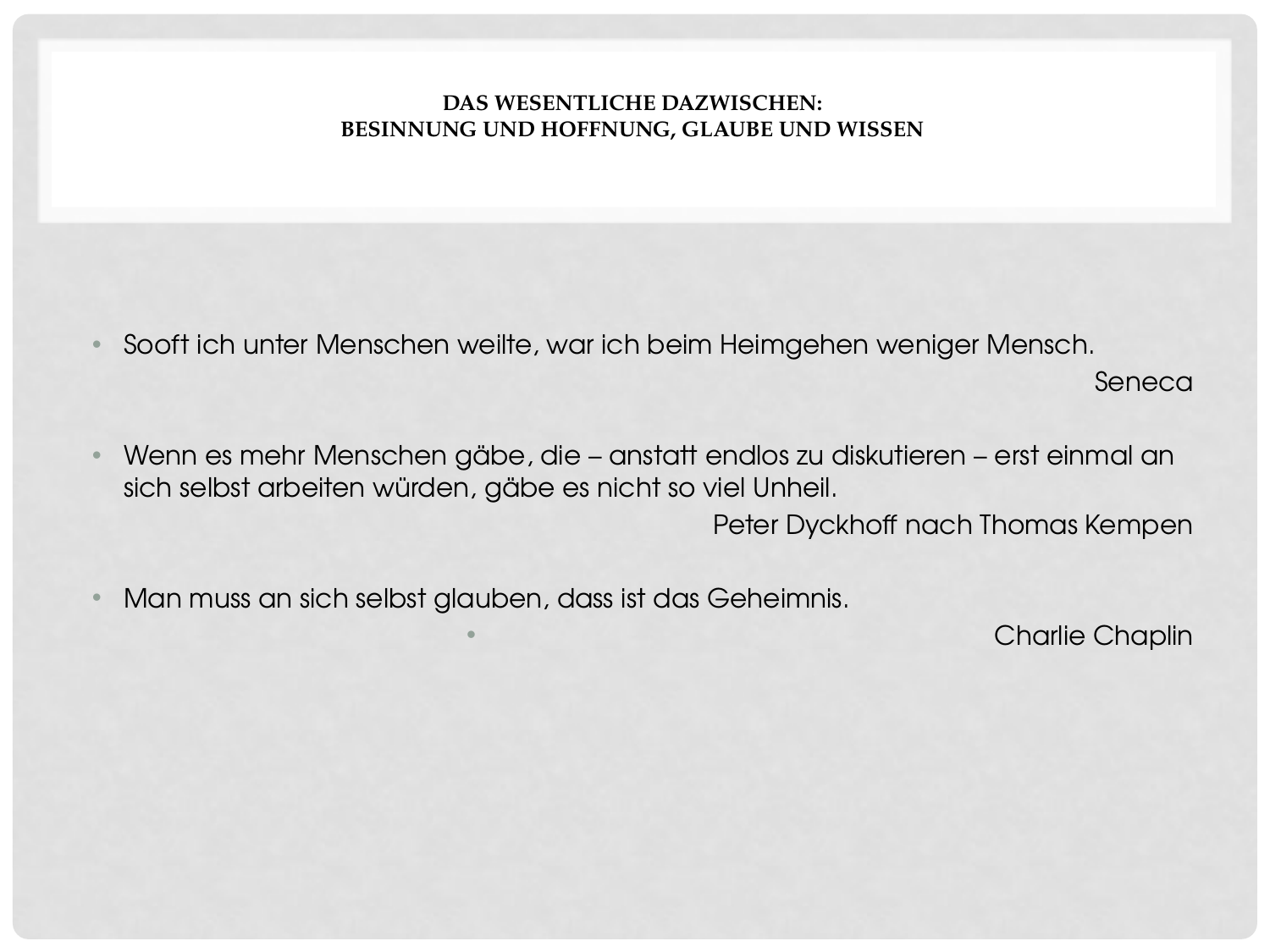

# Das Wesentliche dazwischen: Besinnung und Hoffnung, Glaube und Wissen

Sooft ich unter Menschen weilte, war ich beim Heimgehen weniger Mensch.
                                                                                                                 Seneca

Wenn es mehr Menschen gäbe, die – anstatt endlos zu diskutieren – erst einmal an sich selbst arbeiten würden, gäbe es nicht so viel Unheil.
                                                                  Peter Dyckhoff nach Thomas Kempen

Man muss an sich selbst glauben, dass ist das Geheimnis.
                                                                   Charlie Chaplin